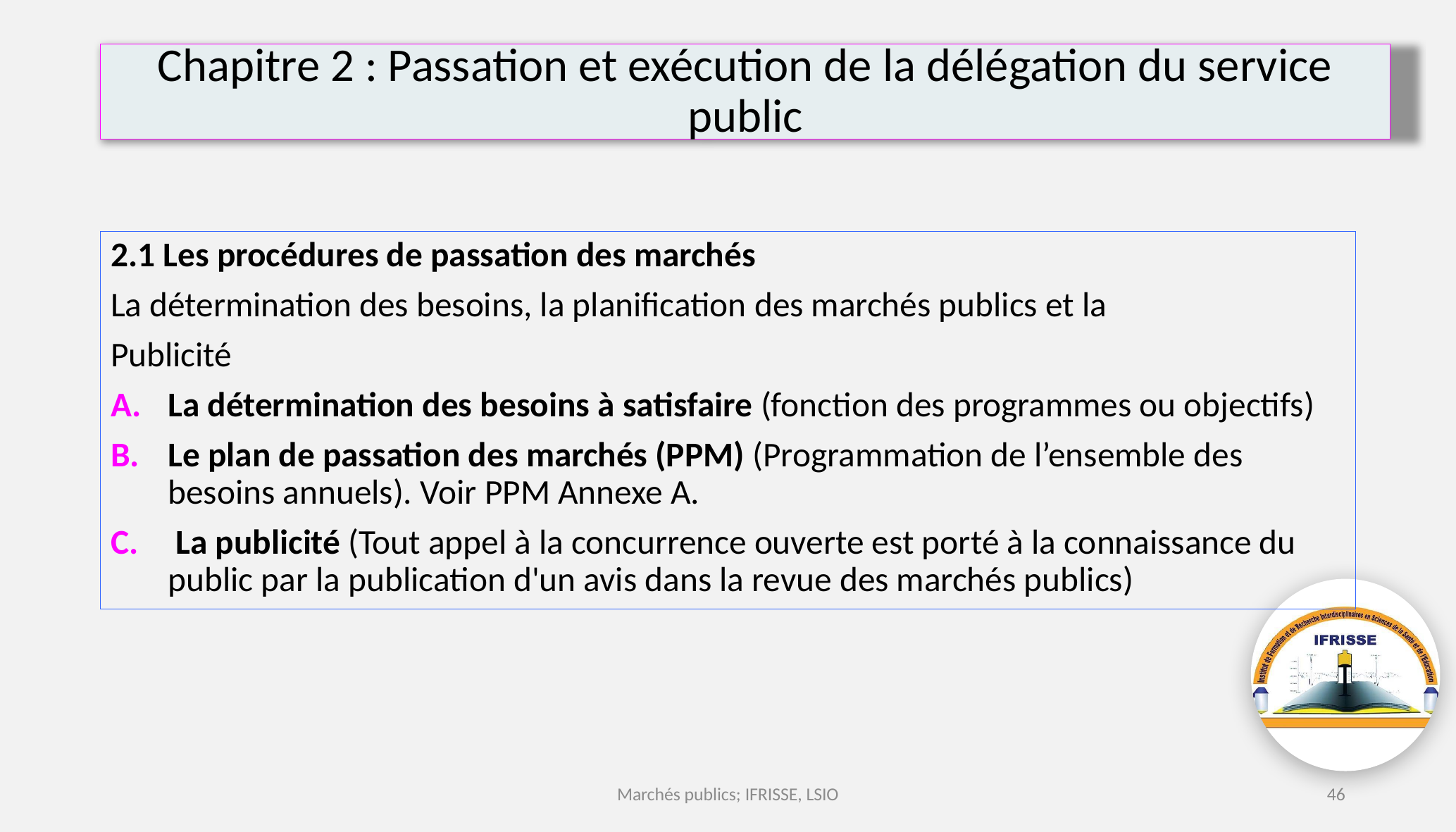

# Chapitre 2 : Passation et exécution de la délégation du service public
2.1 Les procédures de passation des marchés
La détermination des besoins, la planification des marchés publics et la
Publicité
La détermination des besoins à satisfaire (fonction des programmes ou objectifs)
Le plan de passation des marchés (PPM) (Programmation de l’ensemble des besoins annuels). Voir PPM Annexe A.
 La publicité (Tout appel à la concurrence ouverte est porté à la connaissance du public par la publication d'un avis dans la revue des marchés publics)

Marchés publics; IFRISSE, LSIO
46